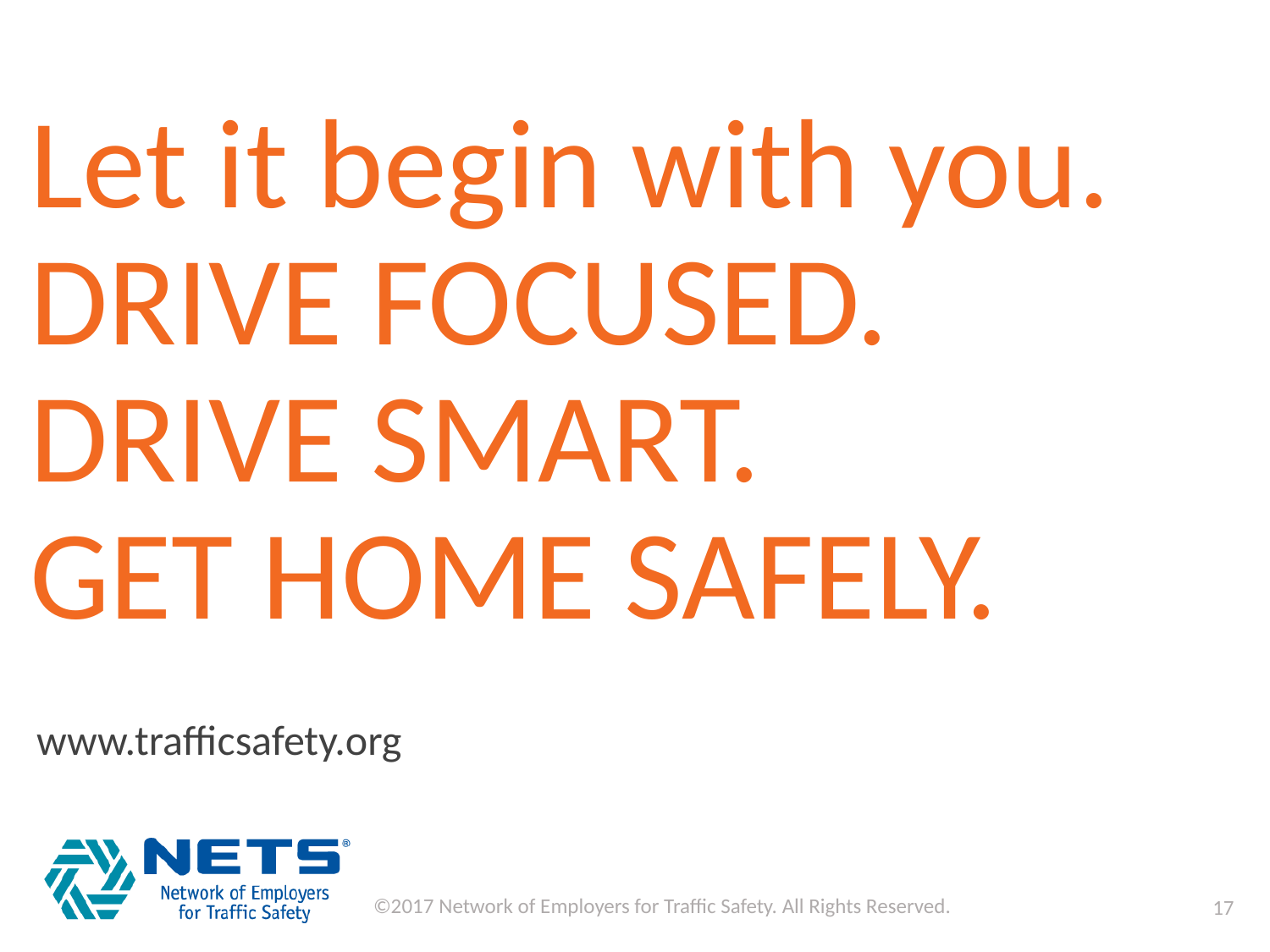

Let it begin with you.
DRIVE FOCUSED.
DRIVE SMART.
GET HOME SAFELY.
www.trafficsafety.org